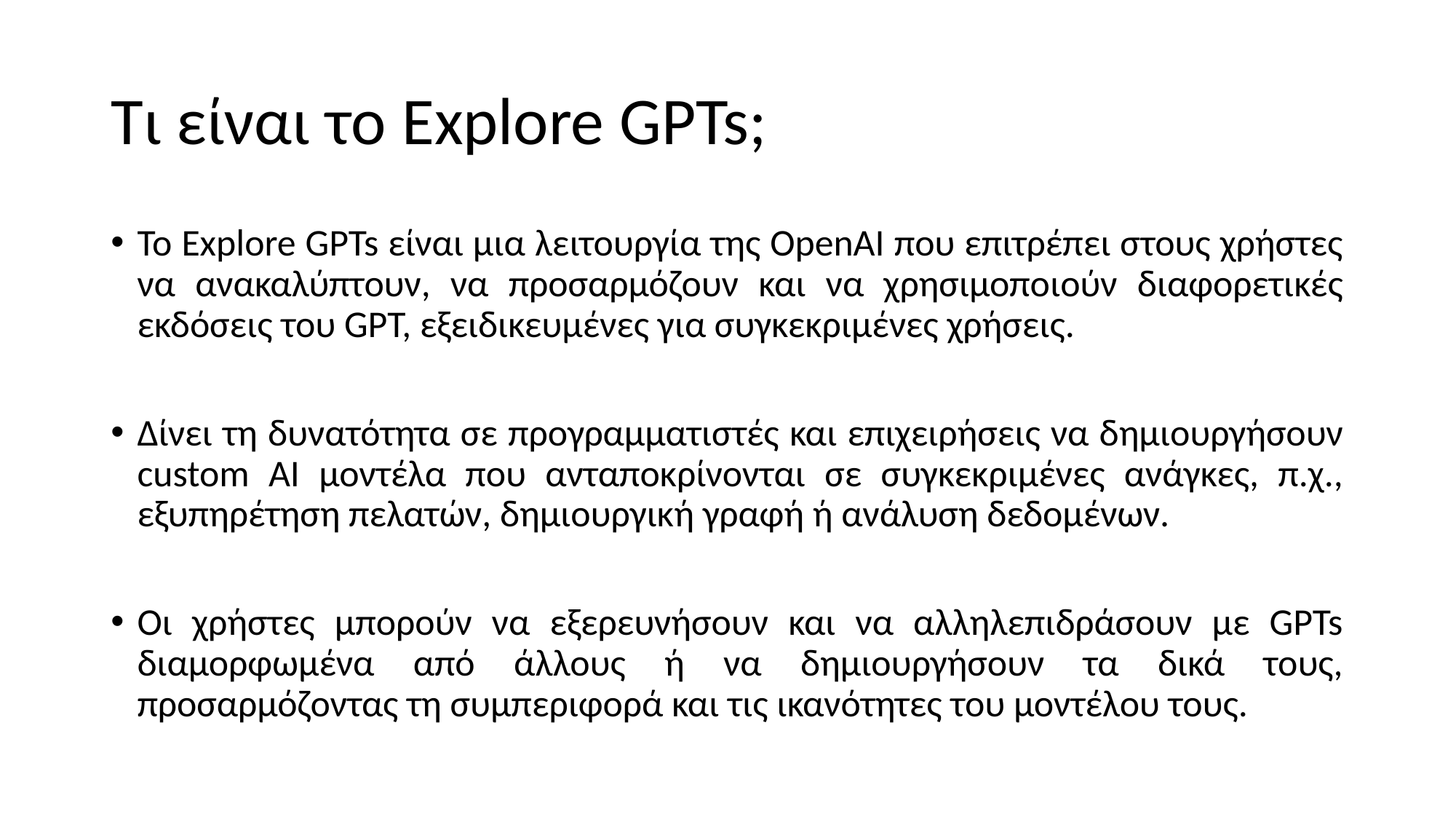

# Τι είναι το Explore GPTs;
Το Explore GPTs είναι μια λειτουργία της OpenAI που επιτρέπει στους χρήστες να ανακαλύπτουν, να προσαρμόζουν και να χρησιμοποιούν διαφορετικές εκδόσεις του GPT, εξειδικευμένες για συγκεκριμένες χρήσεις.

Δίνει τη δυνατότητα σε προγραμματιστές και επιχειρήσεις να δημιουργήσουν custom AI μοντέλα που ανταποκρίνονται σε συγκεκριμένες ανάγκες, π.χ., εξυπηρέτηση πελατών, δημιουργική γραφή ή ανάλυση δεδομένων.

Οι χρήστες μπορούν να εξερευνήσουν και να αλληλεπιδράσουν με GPTs διαμορφωμένα από άλλους ή να δημιουργήσουν τα δικά τους, προσαρμόζοντας τη συμπεριφορά και τις ικανότητες του μοντέλου τους.